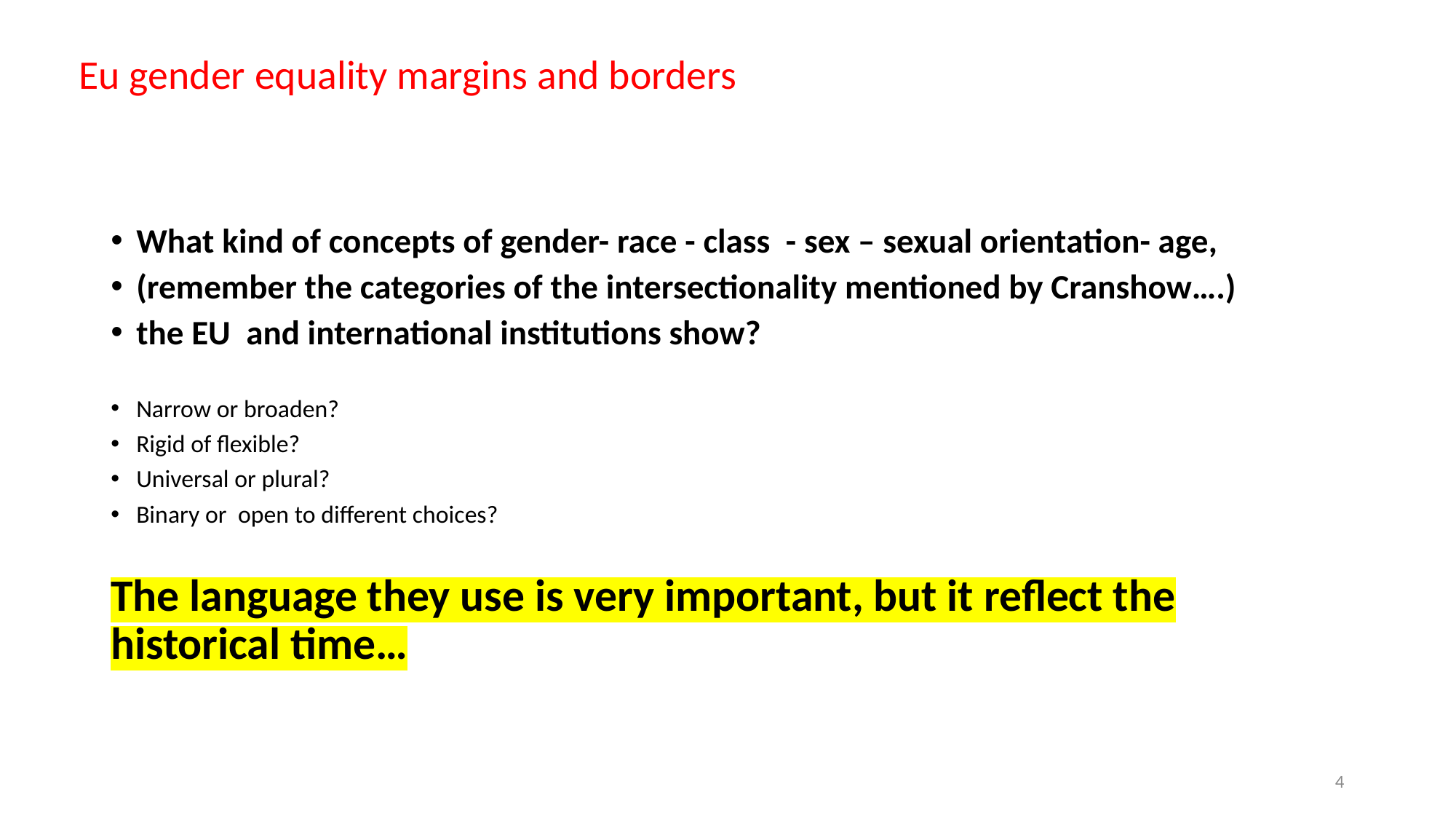

# Eu gender equality margins and borders
What kind of concepts of gender- race - class  - sex – sexual orientation- age,
(remember the categories of the intersectionality mentioned by Cranshow….)
the EU  and international institutions show?

Narrow or broaden?
Rigid of flexible?
Universal or plural?
Binary or  open to different choices?

The language they use is very important, but it reflect the historical time…
4